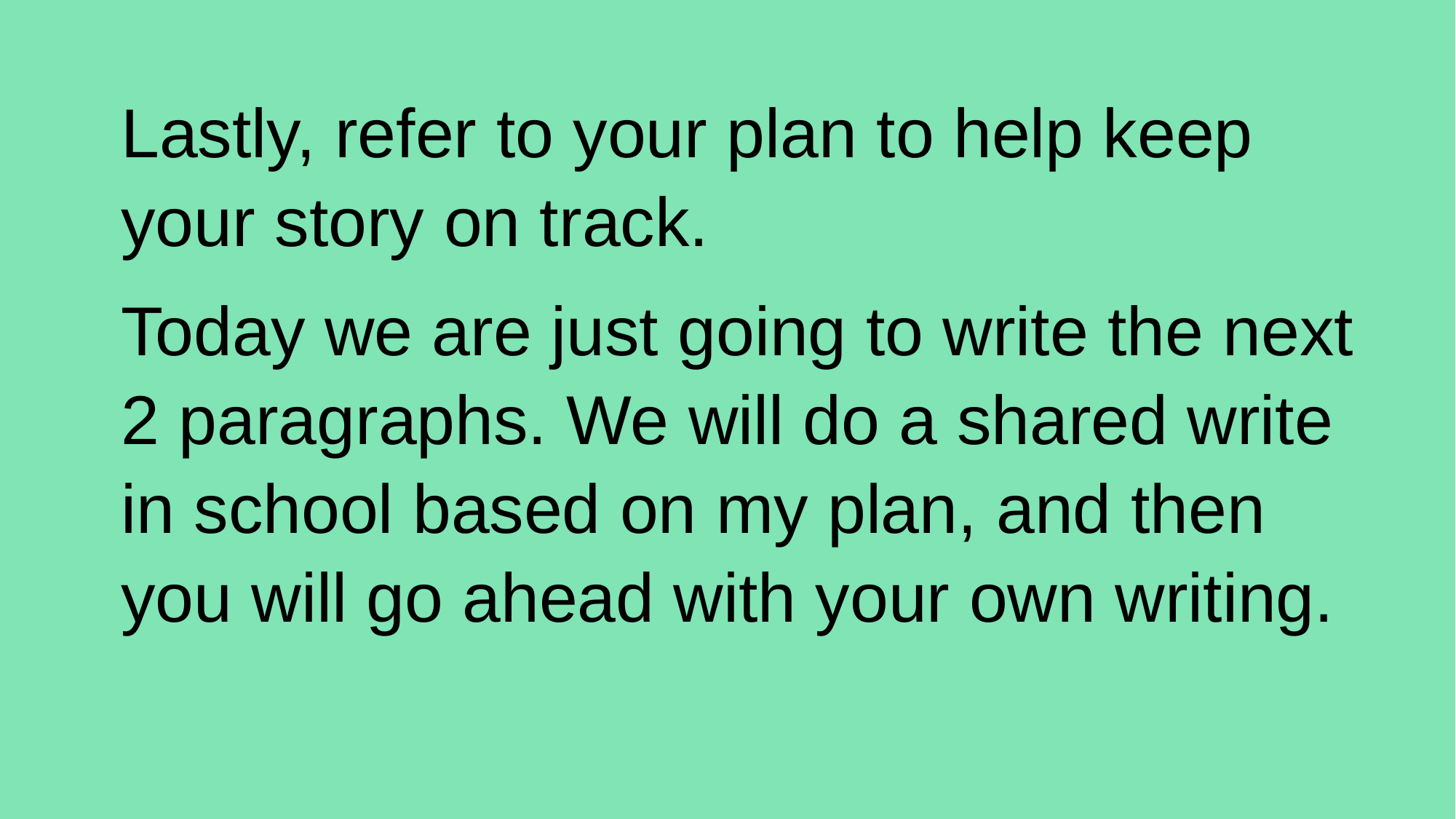

Lastly, refer to your plan to help keep your story on track.
Today we are just going to write the next 2 paragraphs. We will do a shared write in school based on my plan, and then you will go ahead with your own writing.